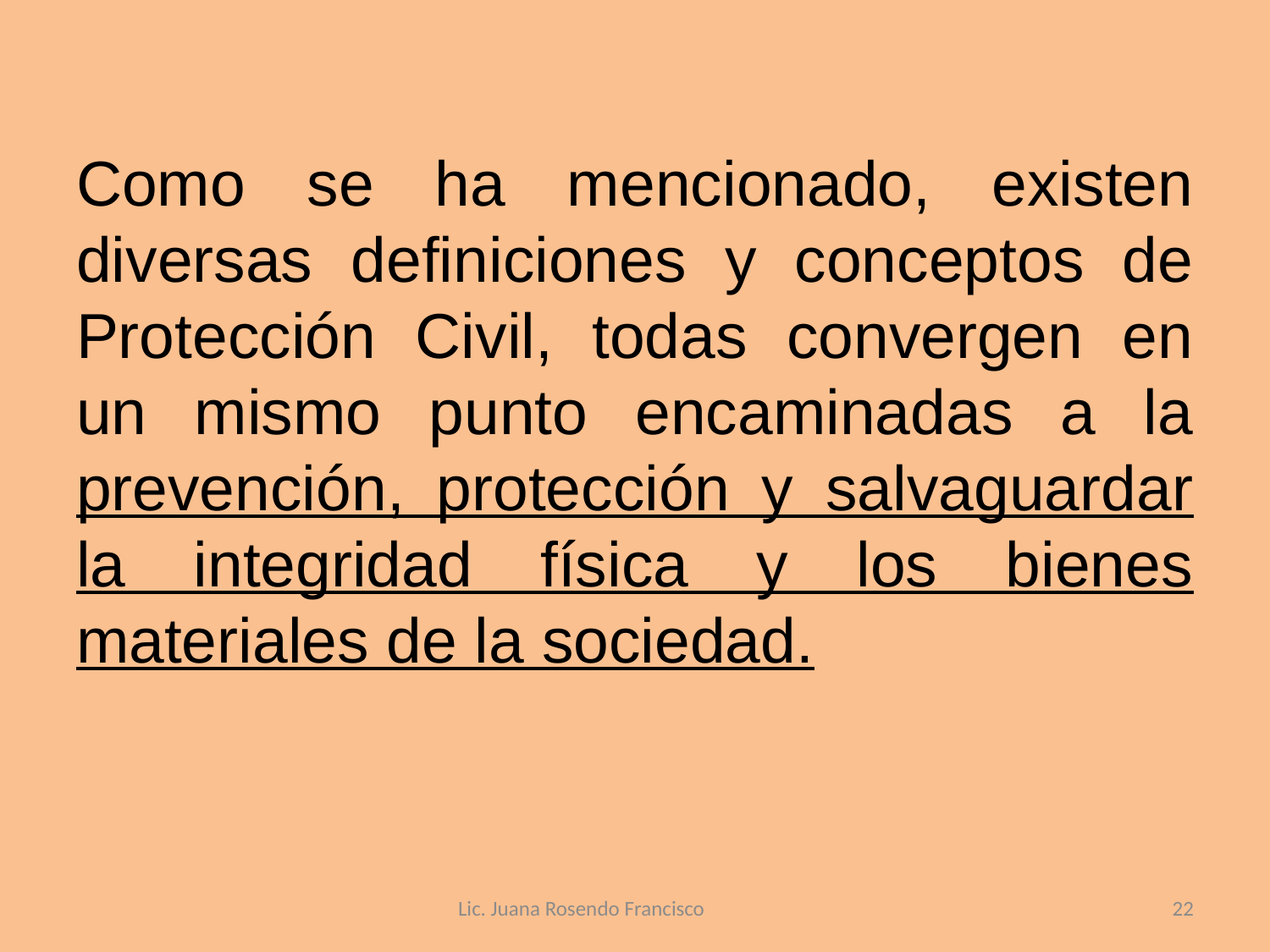

Como se ha mencionado, existen diversas definiciones y conceptos de Protección Civil, todas convergen en un mismo punto encaminadas a la prevención, protección y salvaguardar la integridad física y los bienes materiales de la sociedad.

Lic. Juana Rosendo Francisco
22